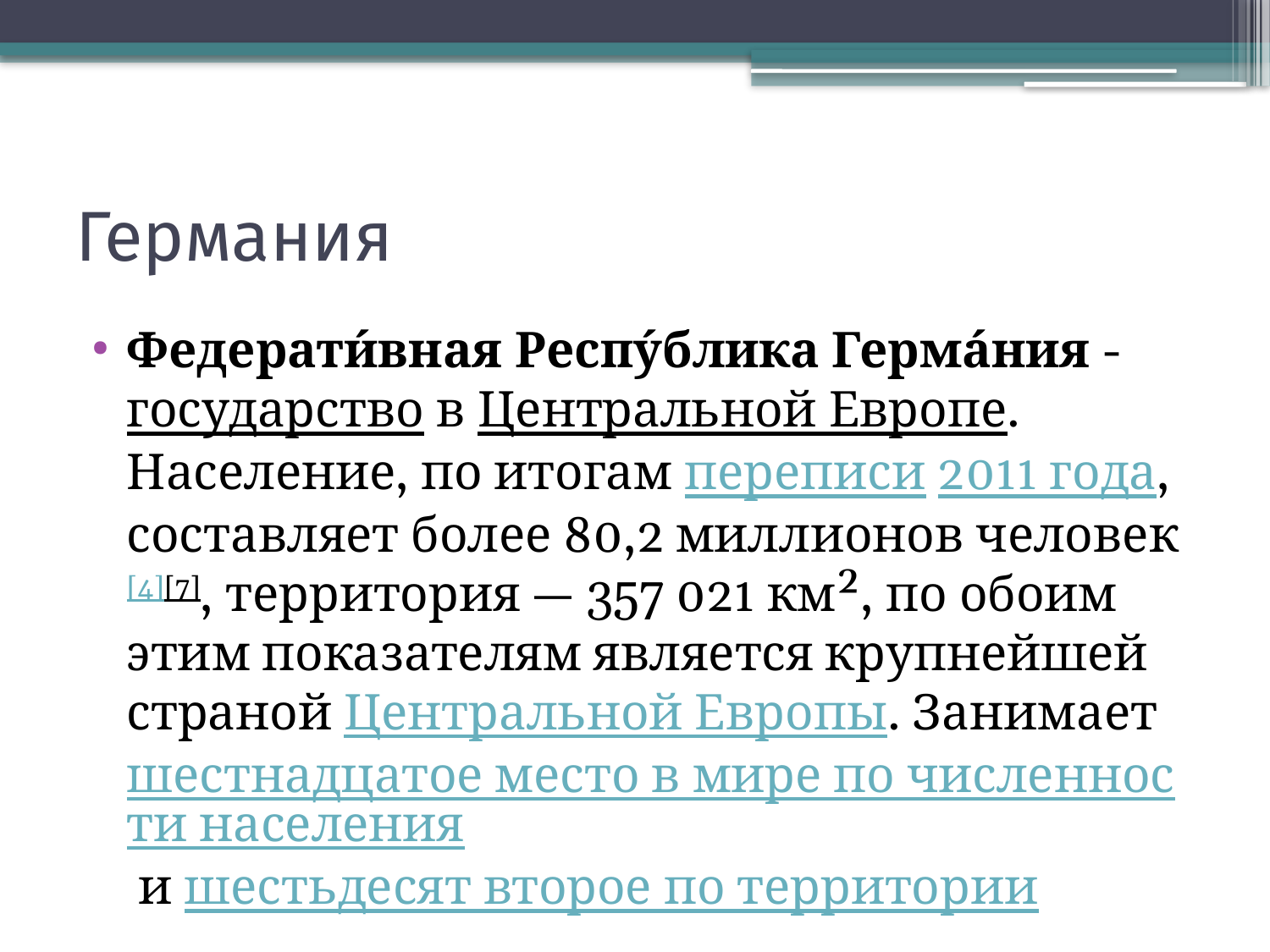

# Германия
Федерати́вная Респу́блика Герма́ния - государство в Центральной Европе. Население, по итогам переписи 2011 года, составляет более 80,2 миллионов человек[4][7], территория — 357 021 км², по обоим этим показателям является крупнейшей страной Центральной Европы. Занимает шестнадцатое место в мире по численности населения и шестьдесят второе по территории